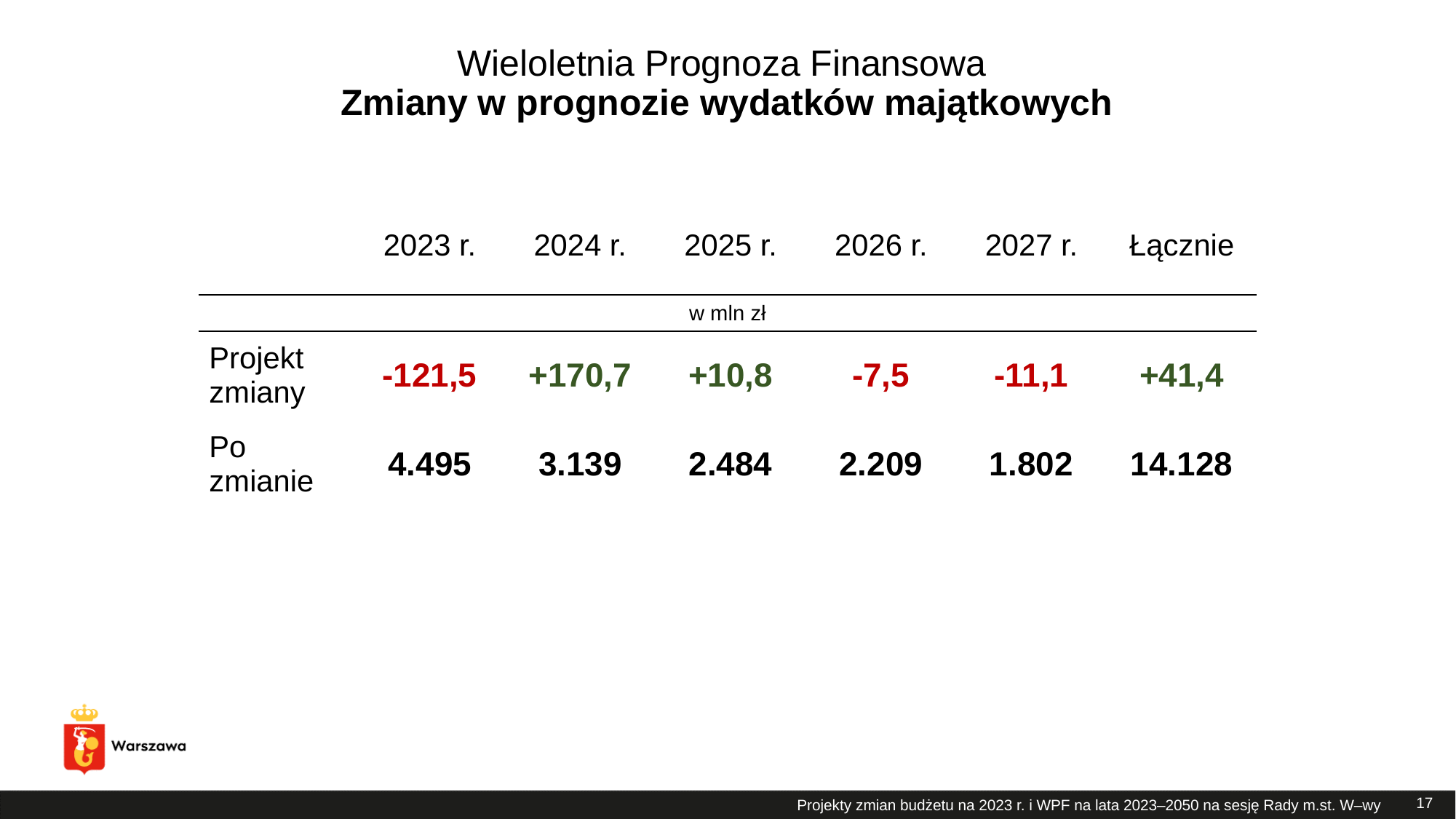

# Wieloletnia Prognoza Finansowa Zmiany w prognozie wydatków majątkowych
|  | 2023 r. | 2024 r. | 2025 r. | 2026 r. | 2027 r. | Łącznie |
| --- | --- | --- | --- | --- | --- | --- |
| w mln zł |  |  |  |  |  |  |
| Projekt zmiany | -121,5 | +170,7 | +10,8 | -7,5 | -11,1 | +41,4 |
| Po zmianie | 4.495 | 3.139 | 2.484 | 2.209 | 1.802 | 14.128 |
17
Projekty zmian budżetu na 2023 r. i WPF na lata 2023–2050 na sesję Rady m.st. W–wy